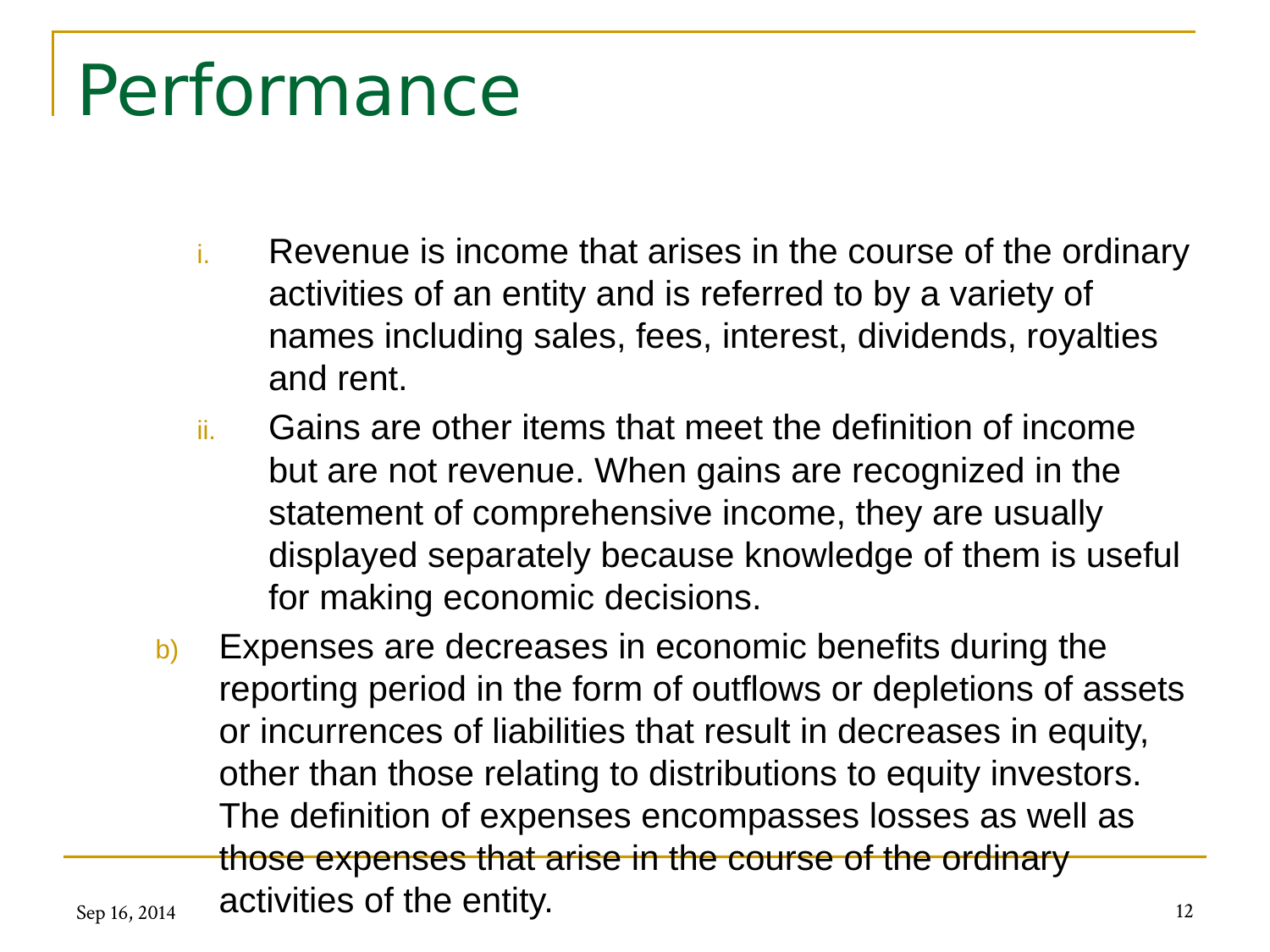

# Performance
Revenue is income that arises in the course of the ordinary activities of an entity and is referred to by a variety of names including sales, fees, interest, dividends, royalties and rent.
Gains are other items that meet the definition of income but are not revenue. When gains are recognized in the statement of comprehensive income, they are usually displayed separately because knowledge of them is useful for making economic decisions.
Expenses are decreases in economic benefits during the reporting period in the form of outflows or depletions of assets or incurrences of liabilities that result in decreases in equity, other than those relating to distributions to equity investors. The definition of expenses encompasses losses as well as those expenses that arise in the course of the ordinary activities of the entity.

Sep 16, 2014
12